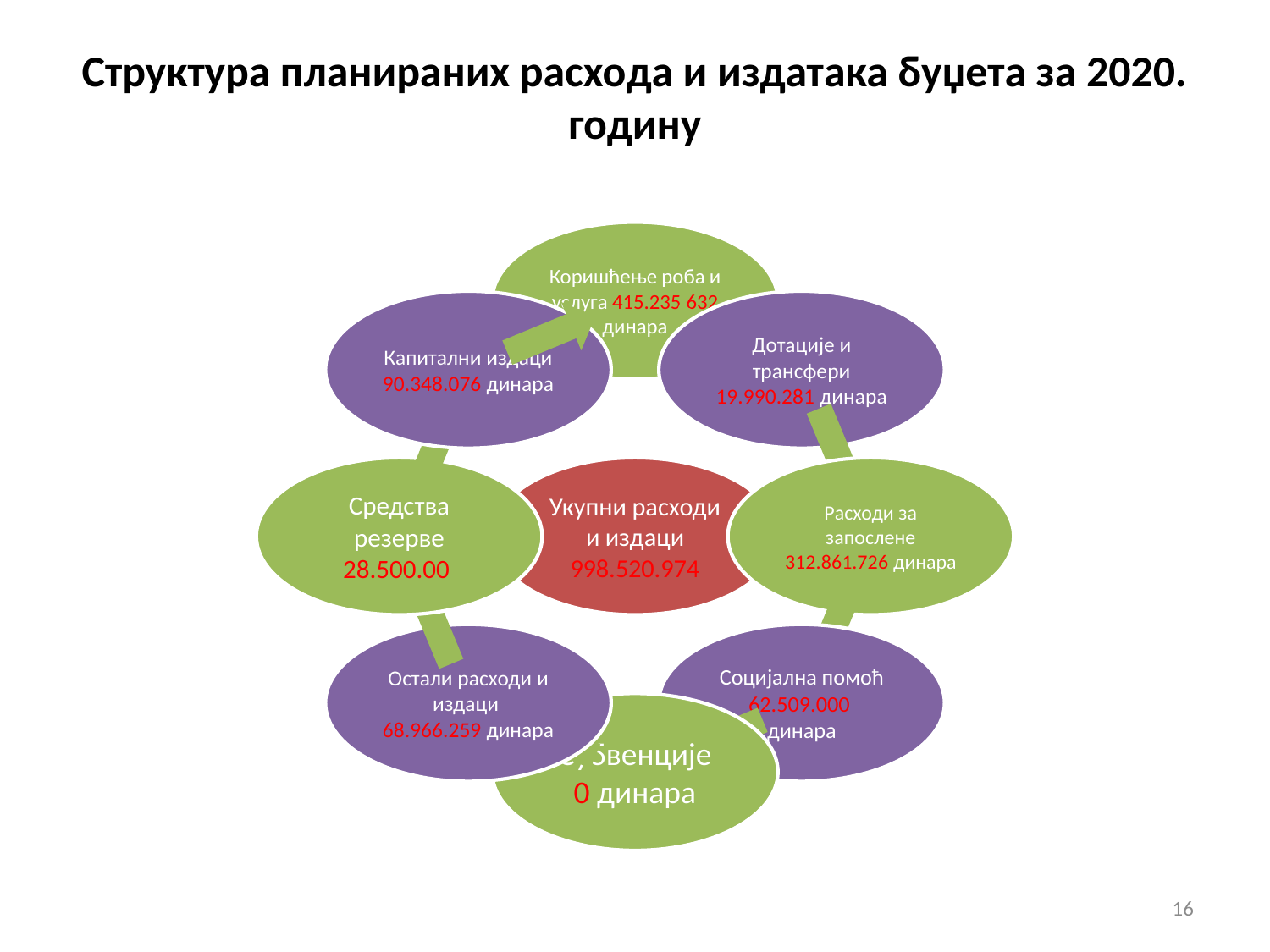

# Структура планираних расхода и издатака буџета за 2020. годину
Укупни расходи и издаци 998.520.974
Коришћење роба и услуга 415.235.632 динара
Субвенције 0 динара
Расходи за запослене 312.861.726 динара
Социјална помоћ 62.509.000  динара
Остали расходи и издаци  68.966.259 динара
Средства резерве 28.500.00
16